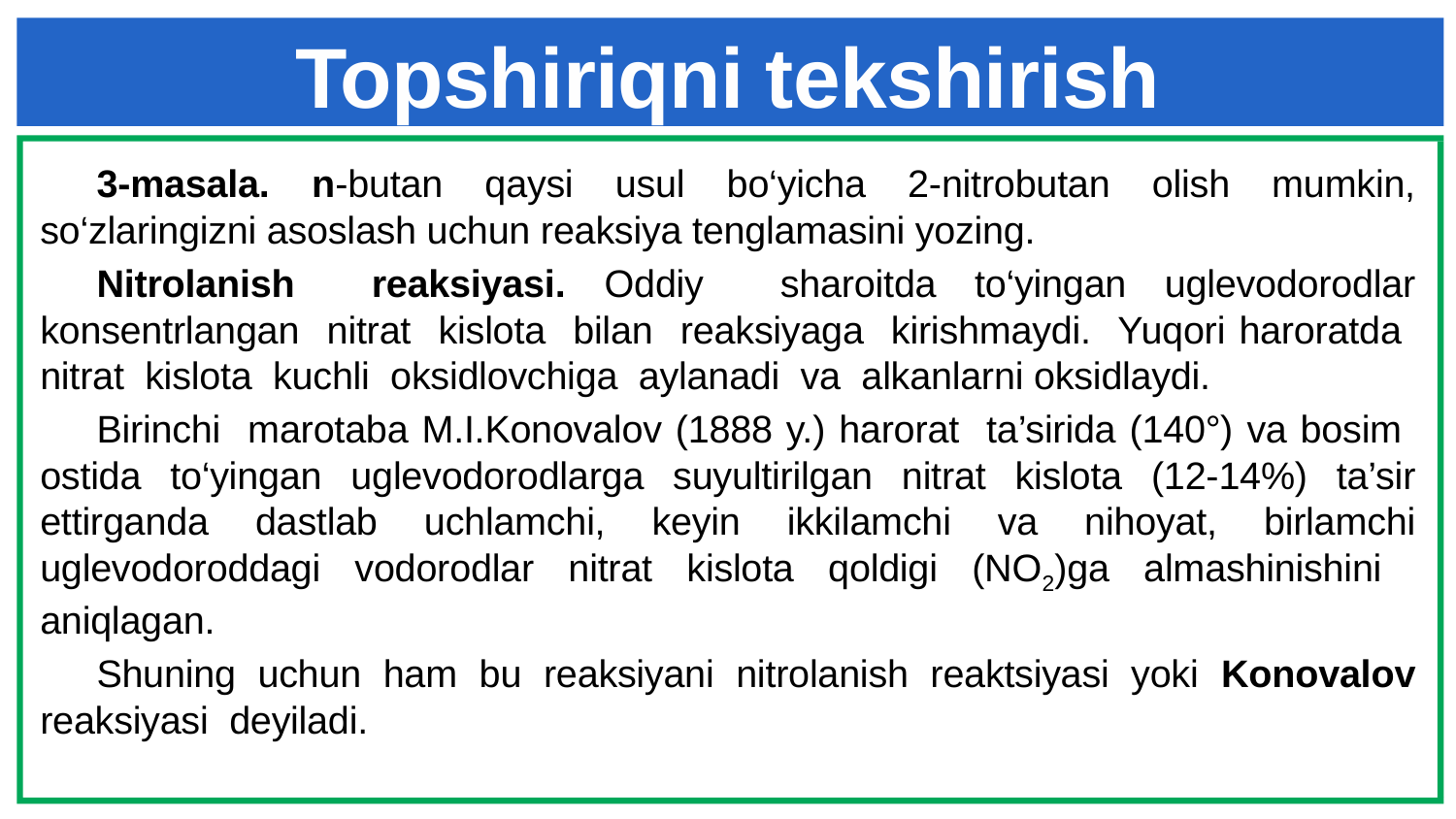

# Topshiriqni tekshirish
3-masala. n-butan qaysi usul bo‘yicha 2-nitrobutan olish mumkin, so‘zlaringizni asoslash uchun reaksiya tenglamasini yozing.
Nitrolanish  reaksiyasi. Oddiy  sharoitda to‘yingan uglevodorodlar konsentrlangan  nitrat  kislota  bilan  reaksiyaga  kirishmaydi.  Yuqori haroratda  nitrat  kislota  kuchli  oksidlovchiga  aylanadi  va  alkanlarni oksidlaydi.
Birinchi  marotaba M.I.Konovalov (1888 y.) harorat  ta’sirida (140°) va bosim  ostida to‘yingan uglevodorodlarga suyultirilgan nitrat kislota (12-14%) ta’sir ettirganda dastlab uchlamchi, keyin ikkilamchi va nihoyat, birlamchi uglevodoroddagi vodorodlar nitrat kislota qoldigi (NO2)ga almashinishini  aniqlagan.
Shuning uchun ham bu reaksiyani nitrolanish reaktsiyasi yoki Konovalov reaksiyasi  deyiladi.